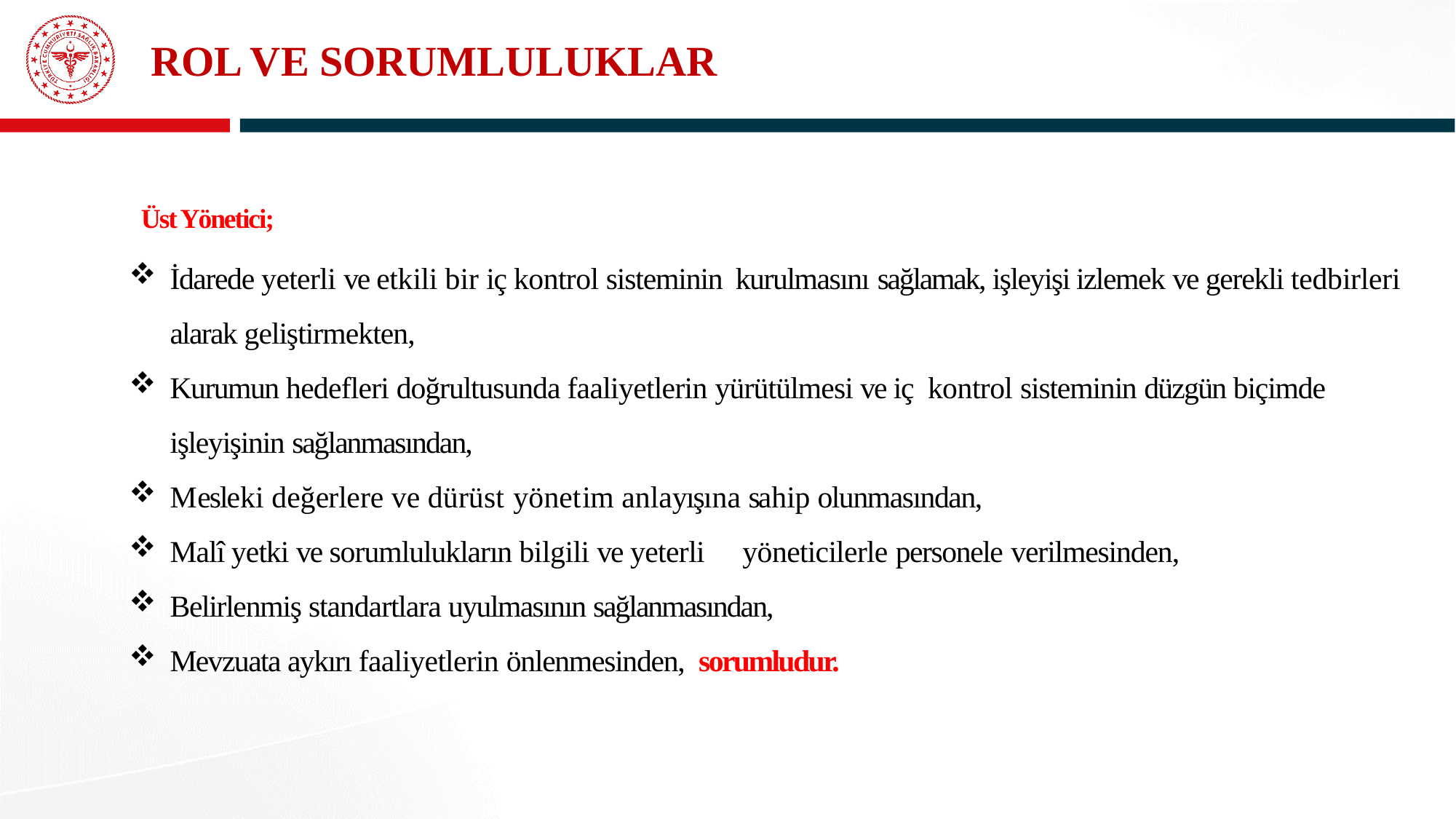

# ROL VE SORUMLULUKLAR
Üst Yönetici;

İdarede yeterli ve etkili bir iç kontrol sisteminin kurulmasını sağlamak, işleyişi izlemek ve gerekli tedbirleri alarak geliştirmekten,
Kurumun hedefleri doğrultusunda faaliyetlerin yürütülmesi ve iç  kontrol sisteminin düzgün biçimde işleyişinin sağlanmasından,
Mesleki değerlere ve dürüst yönetim anlayışına sahip olunmasından,
Malî yetki ve sorumlulukların bilgili ve yeterli	yöneticilerle personele verilmesinden,
Belirlenmiş standartlara uyulmasının sağlanmasından,
Mevzuata aykırı faaliyetlerin önlenmesinden,  sorumludur.